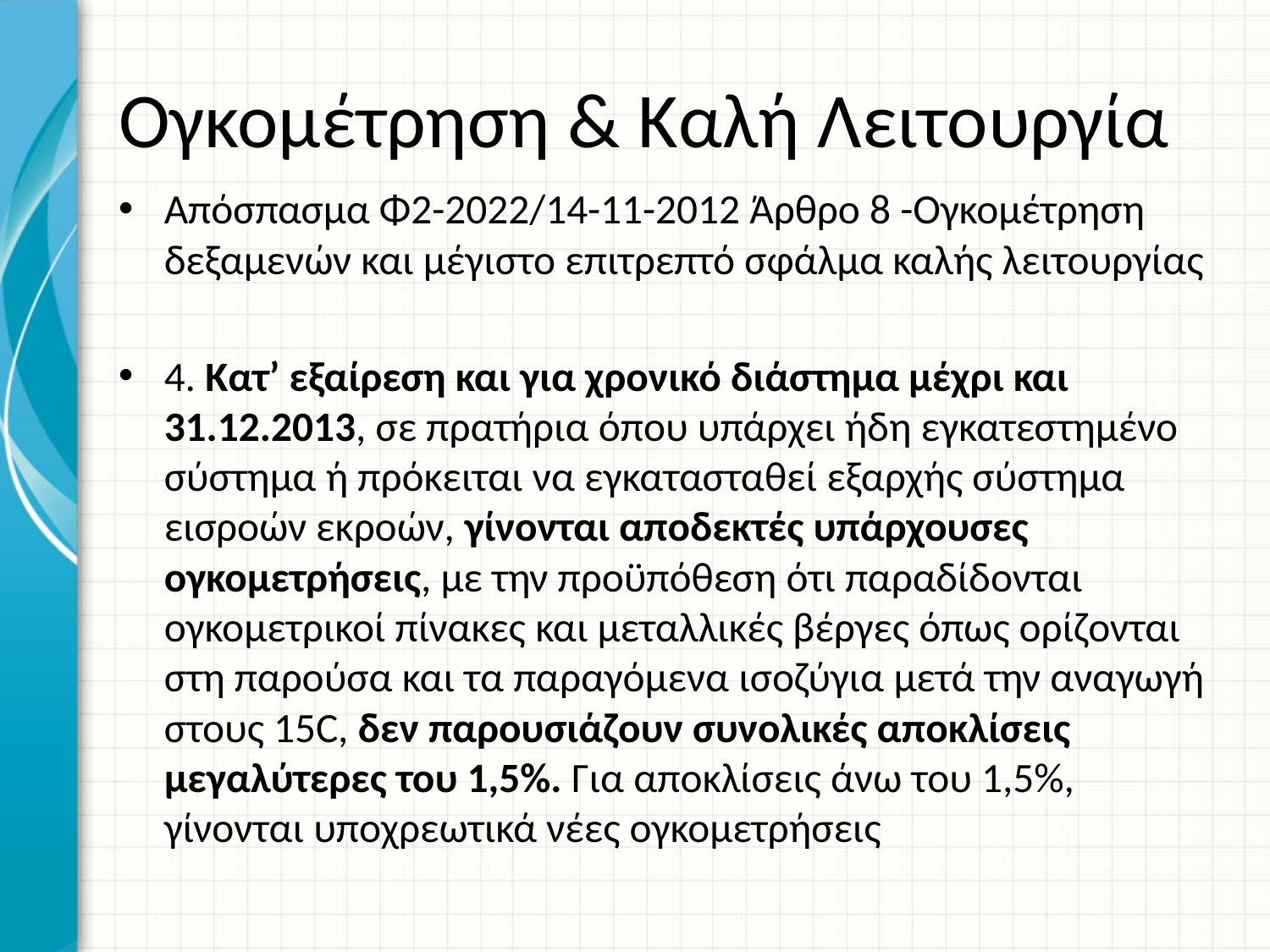

# Ογκομέτρηση & Καλή Λειτουργία
Απόσπασμα Φ2-2022/14-11-2012 Άρθρο 8 -Ογκομέτρηση δεξαμενών και μέγιστο επιτρεπτό σφάλμα καλής λειτουργίας

4. Κατ’ εξαίρεση και για χρονικό διάστημα μέχρι και 31.12.2013, σε πρατήρια όπου υπάρχει ήδη εγκατεστημένο σύστημα ή πρόκειται να εγκατασταθεί εξαρχής σύστημα εισροών εκροών, γίνονται αποδεκτές υπάρχουσες ογκομετρήσεις, με την προϋπόθεση ότι παραδίδονται ογκομετρικοί πίνακες και μεταλλικές βέργες όπως ορίζονται στη παρούσα και τα παραγόμενα ισοζύγια μετά την αναγωγή στους 15C, δεν παρουσιάζουν συνολικές αποκλίσεις μεγαλύτερες του 1,5%. Για αποκλίσεις άνω του 1,5%, γίνονται υποχρεωτικά νέες ογκομετρήσεις